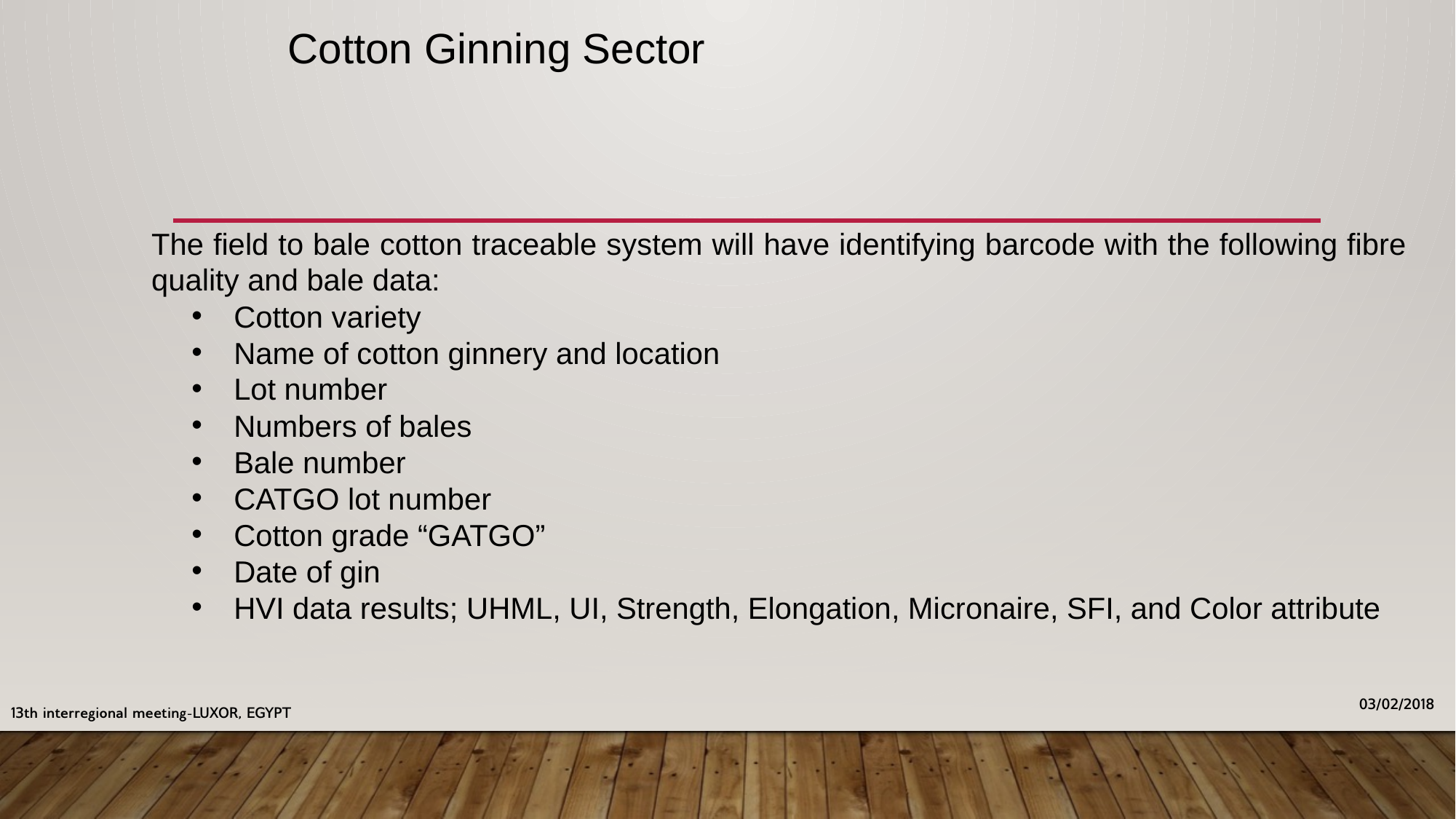

Cotton Ginning Sector
The field to bale cotton traceable system will have identifying barcode with the following fibre quality and bale data:
Cotton variety
Name of cotton ginnery and location
Lot number
Numbers of bales
Bale number
CATGO lot number
Cotton grade “GATGO”
Date of gin
HVI data results; UHML, UI, Strength, Elongation, Micronaire, SFI, and Color attribute

03/02/2018
13th interregional meeting-LUXOR, EGYPT